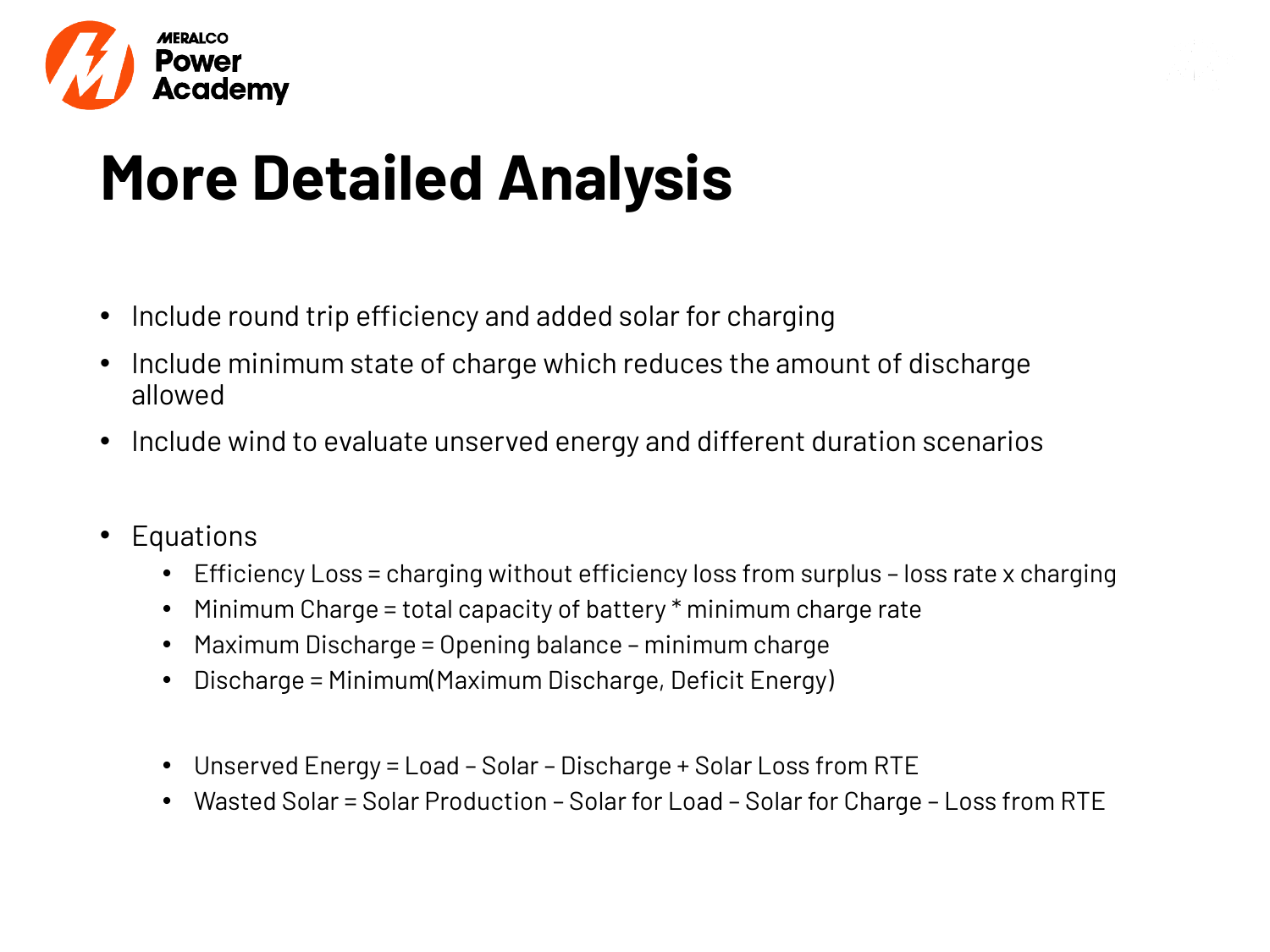

# More Detailed Analysis
Include round trip efficiency and added solar for charging
Include minimum state of charge which reduces the amount of discharge allowed
Include wind to evaluate unserved energy and different duration scenarios

Equations
Efficiency Loss = charging without efficiency loss from surplus – loss rate x charging
Minimum Charge = total capacity of battery * minimum charge rate
Maximum Discharge = Opening balance – minimum charge
Discharge = Minimum(Maximum Discharge, Deficit Energy)

Unserved Energy = Load – Solar – Discharge + Solar Loss from RTE
Wasted Solar = Solar Production – Solar for Load – Solar for Charge – Loss from RTE